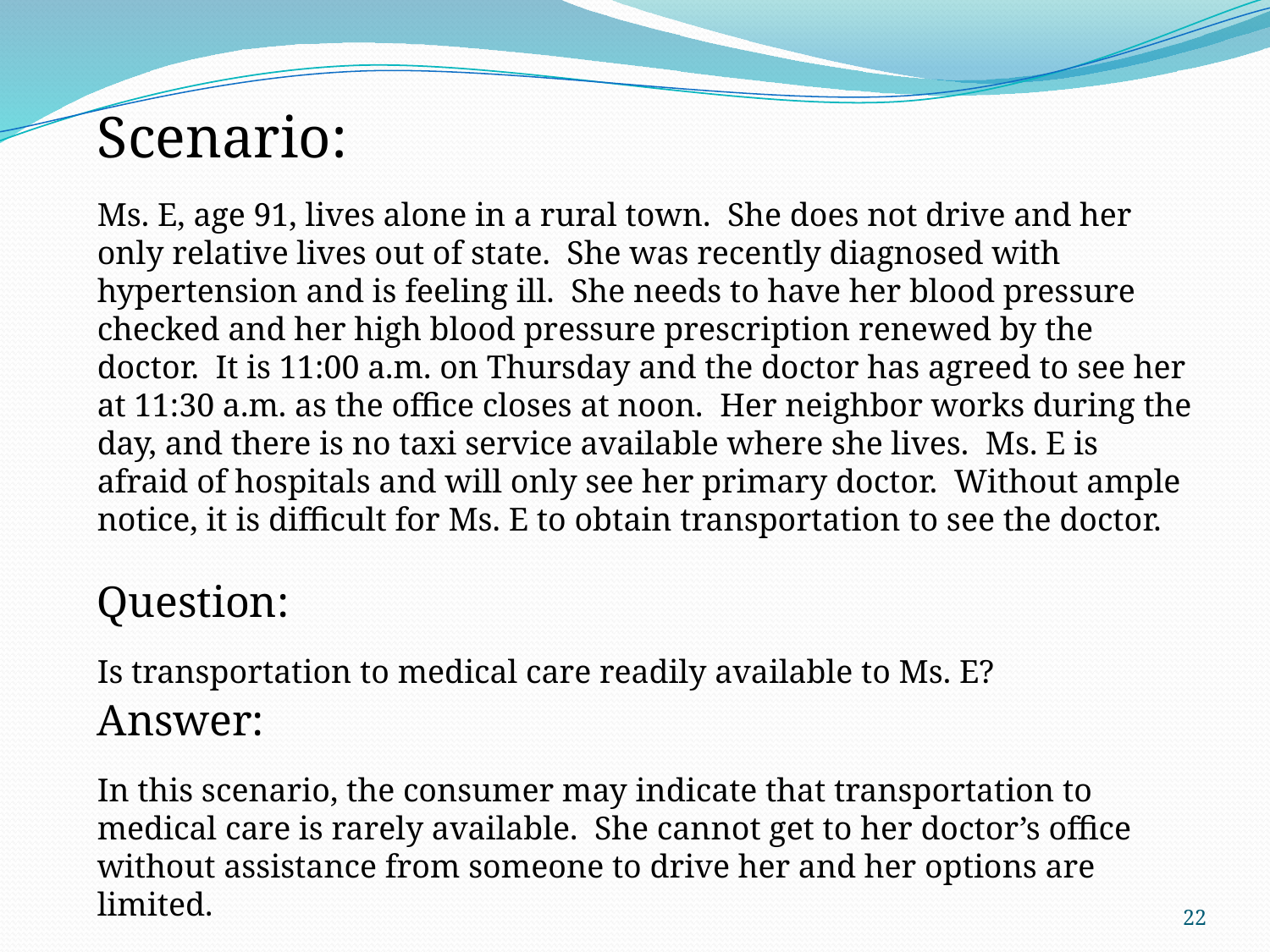

Scenario:

Ms. E, age 91, lives alone in a rural town.  She does not drive and her only relative lives out of state.  She was recently diagnosed with hypertension and is feeling ill.  She needs to have her blood pressure checked and her high blood pressure prescription renewed by the doctor.  It is 11:00 a.m. on Thursday and the doctor has agreed to see her at 11:30 a.m. as the office closes at noon.  Her neighbor works during the day, and there is no taxi service available where she lives.  Ms. E is afraid of hospitals and will only see her primary doctor.  Without ample notice, it is difficult for Ms. E to obtain transportation to see the doctor.

Question:

Is transportation to medical care readily available to Ms. E?
Answer:

In this scenario, the consumer may indicate that transportation to medical care is rarely available.  She cannot get to her doctor’s office without assistance from someone to drive her and her options are limited.
22